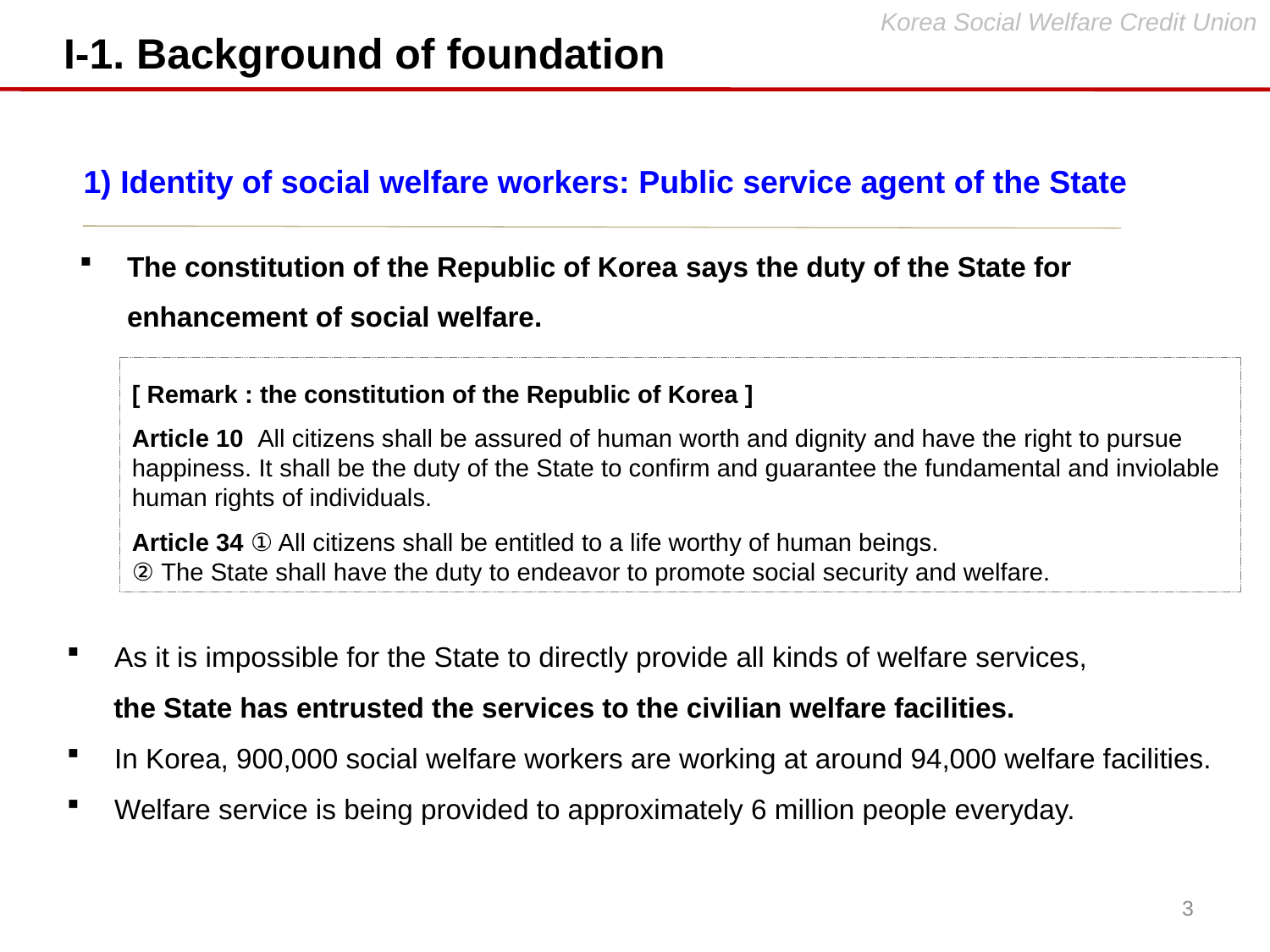

I-1. Background of foundation
Korea Social Welfare Credit Union
1) Identity of social welfare workers: Public service agent of the State
The constitution of the Republic of Korea says the duty of the State for enhancement of social welfare.
[ Remark : the constitution of the Republic of Korea ]

Article 10  All citizens shall be assured of human worth and dignity and have the right to pursue
happiness. It shall be the duty of the State to confirm and guarantee the fundamental and inviolable
human rights of individuals.

Article 34 ① All citizens shall be entitled to a life worthy of human beings.
② The State shall have the duty to endeavor to promote social security and welfare.
As it is impossible for the State to directly provide all kinds of welfare services,
      the State has entrusted the services to the civilian welfare facilities.
In Korea, 900,000 social welfare workers are working at around 94,000 welfare facilities.
Welfare service is being provided to approximately 6 million people everyday.
3